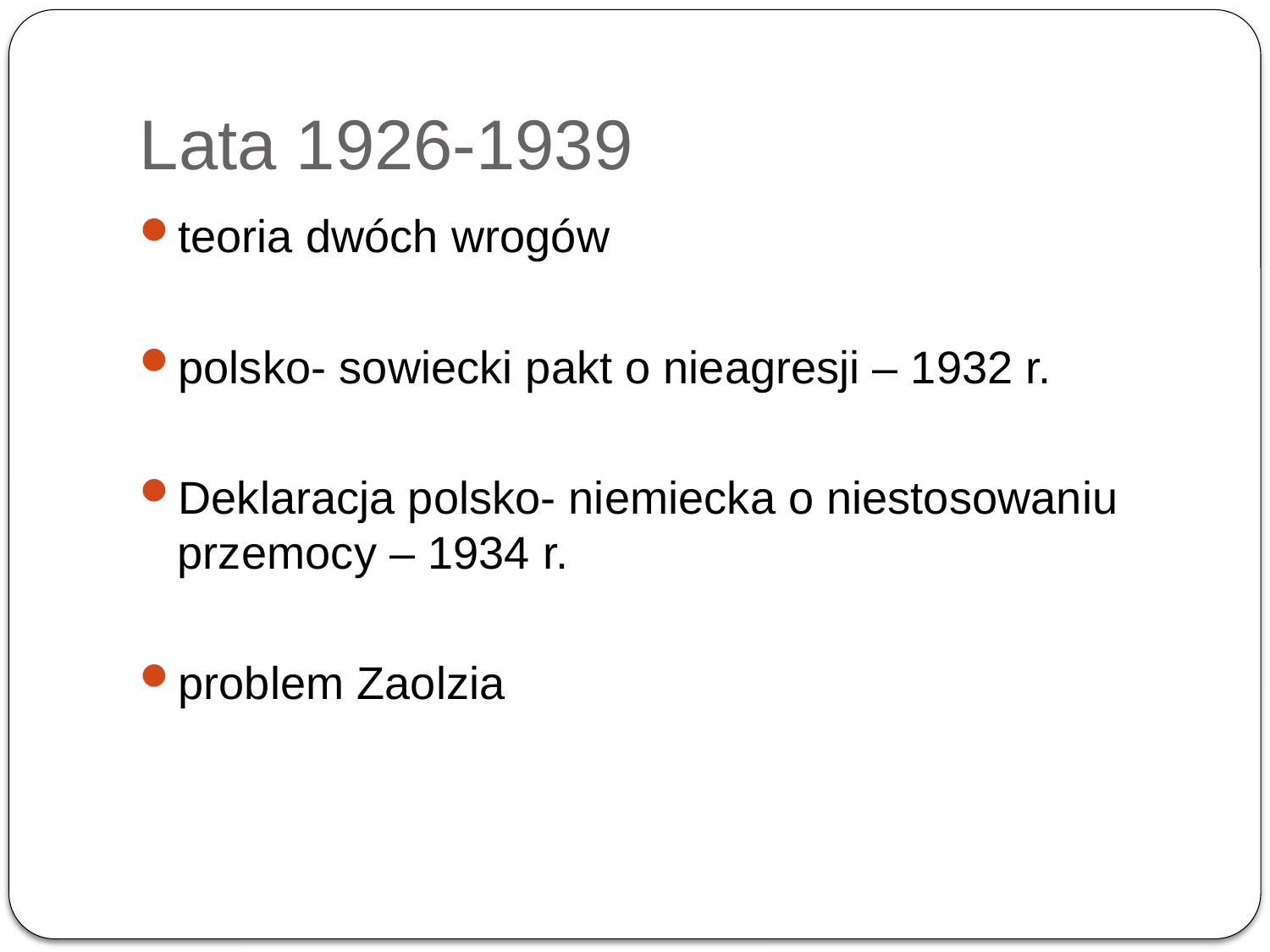

# Lata 1926-1939
teoria dwóch wrogów

polsko- sowiecki pakt o nieagresji – 1932 r.

Deklaracja polsko- niemiecka o niestosowaniu przemocy – 1934 r.

problem Zaolzia